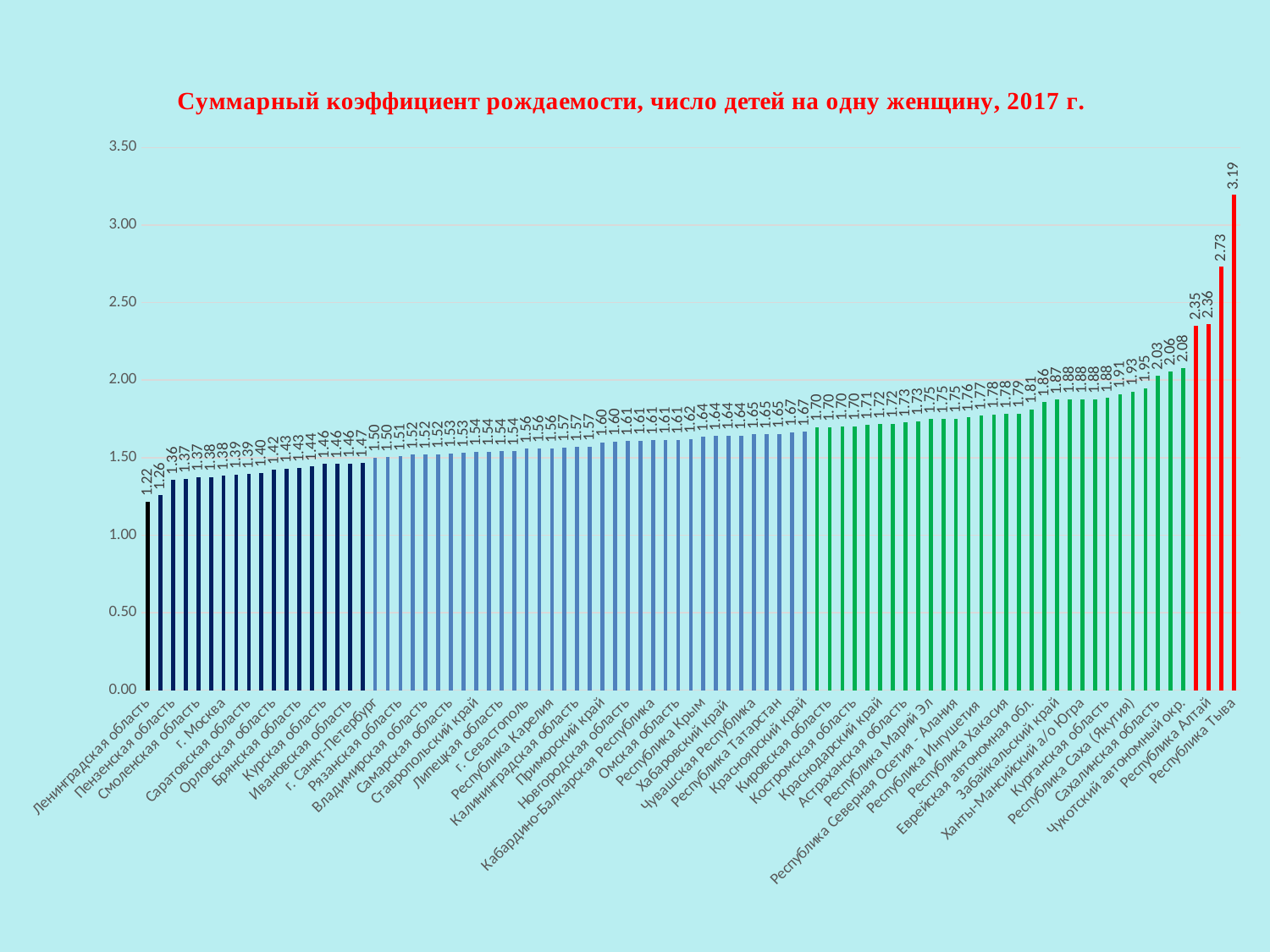

### Chart: Суммарный коэффициент рождаемости, число детей на одну женщину, 2017 г.

| Category |  |
|---|---|
| Ленинградская область | 1.216 |
| Республика Мордовия | 1.256 |
| Пензенская область | 1.355 |
| Воронежская область | 1.365 |
| Смоленская область | 1.374 |
| Тамбовская область | 1.375 |
| г. Москва | 1.384 |
| Белгородская область | 1.389 |
| Саратовская область | 1.393 |
| Тульская область | 1.401 |
| Орловская область | 1.421 |
| Карачаево-Черкесская Республика | 1.429 |
| Брянская область | 1.434 |
| Волгоградская область | 1.444 |
| Курская область | 1.46 |
| Ростовская область | 1.46 |
| Ивановская область | 1.462 |
| Томская область | 1.465 |
| г. Санкт-Петербург | 1.5 |
| Нижегородская область  | 1.502 |
| Рязанская область | 1.508 |
| Республика Адыгея | 1.518 |
| Владимирская область | 1.52 |
| Ульяновская область | 1.522 |
| Самарская область | 1.528 |
| Ярославская область | 1.529 |
| Ставропольский край | 1.538 |
| Кемеровская область | 1.538 |
| Липецкая область | 1.54 |
| Республика Калмыкия | 1.541 |
| г. Севастополь | 1.557 |
| Тверская область | 1.559 |
| Республика Карелия | 1.561 |
| Мурманская область | 1.565 |
| Калининградская область | 1.567 |
| Псковская область | 1.57 |
| Приморский край | 1.597 |
| Магаданская область | 1.604 |
| Новгородская область | 1.608 |
| Московская область | 1.61 |
| Кабардино-Балкарская Республика | 1.612 |
| Челябинская область | 1.613 |
| Омская область | 1.613 |
| Российская Федерация | 1.621 |
| Республика Крым | 1.635 |
| Калужская область | 1.639 |
| Хабаровский край  | 1.641 |
| Алтайский край | 1.643 |
| Чувашская Республика | 1.649 |
| Архангельская область | 1.651 |
| Республика Татарстан | 1.652 |
| Новосибирская область  | 1.665 |
| Красноярский край | 1.666 |
| Республика Башкортостан | 1.696 |
| Кировская область | 1.696 |
| Вологодская область | 1.702 |
| Костромская область | 1.703 |
| Амурская область | 1.71 |
| Краснодарский край | 1.715 |
| Удмуртская Республика | 1.718 |
| Астраханская область | 1.727 |
| Оренбургская область | 1.734 |
| Республика Марий Эл | 1.748 |
| Пермский край | 1.749 |
| Республика Северная Осетия - Алания | 1.751 |
| Свердловская область  | 1.759 |
| Республика Ингушетия  | 1.772 |
| Республика Коми | 1.779 |
| Республика Хакасия | 1.782 |
| Камчатский край | 1.785 |
| Еврейская автономная обл. | 1.812 |
| Иркутская область | 1.858 |
| Забайкальский край | 1.873 |
| Тюменская область | 1.877 |
| Ханты-Мансийский а/о Югра | 1.877 |
| Тюменская область | 1.877 |
| Курганская область | 1.884 |
| Республика Дагестан | 1.908 |
| Республика Саха (Якутия) | 1.927 |
| Ямало-Ненецкий а/о | 1.948 |
| Сахалинская область | 2.029 |
| Республика Бурятия | 2.056 |
| Чукотский автономный окр. | 2.079 |
| Ненецкий автономный округ | 2.35 |
| Республика Алтай | 2.361 |
| Чеченская Республика  | 2.73 |
| Республика Тыва | 3.194 |